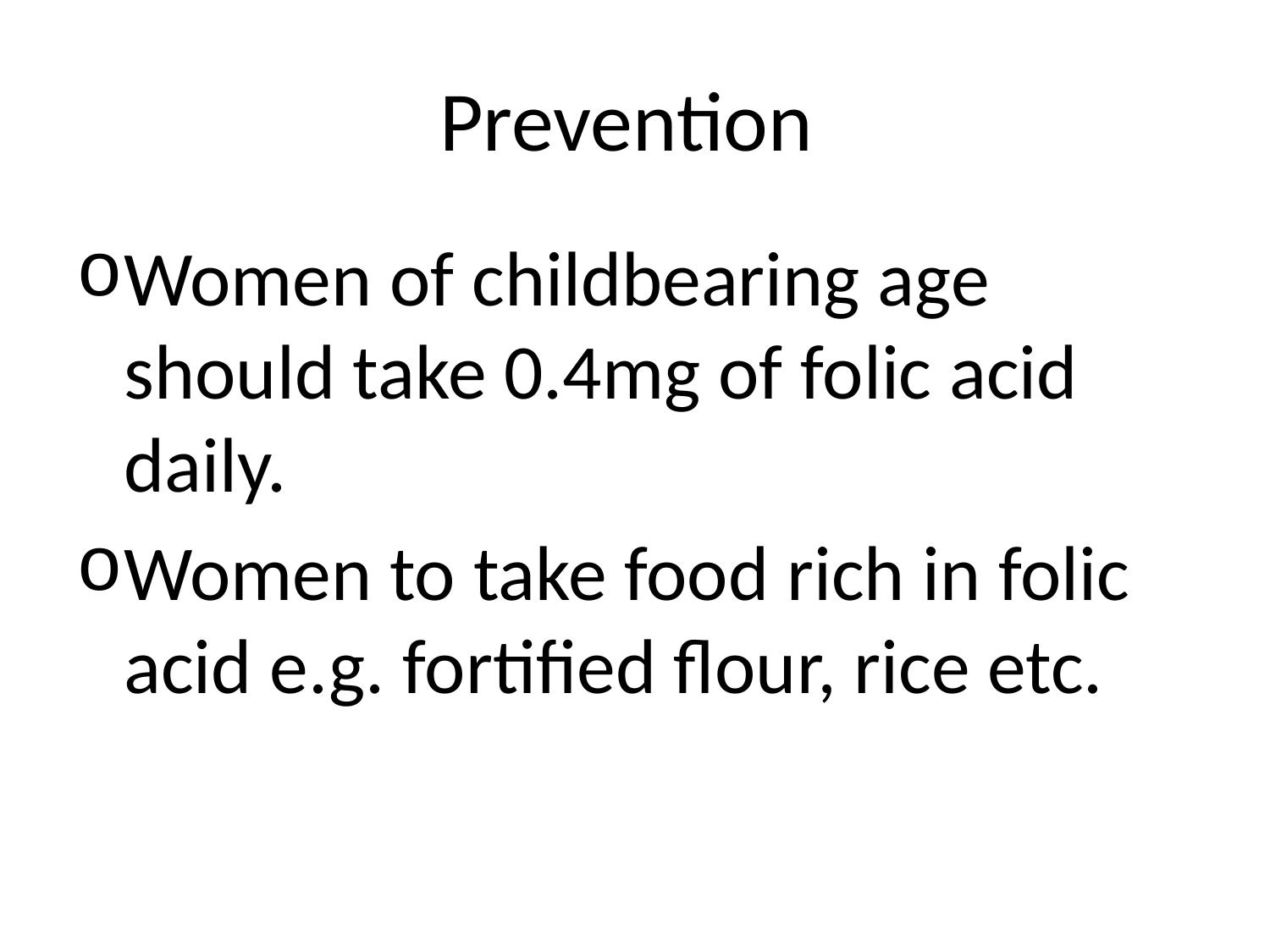

# Prevention
Women of childbearing age should take 0.4mg of folic acid daily.
Women to take food rich in folic acid e.g. fortified flour, rice etc.